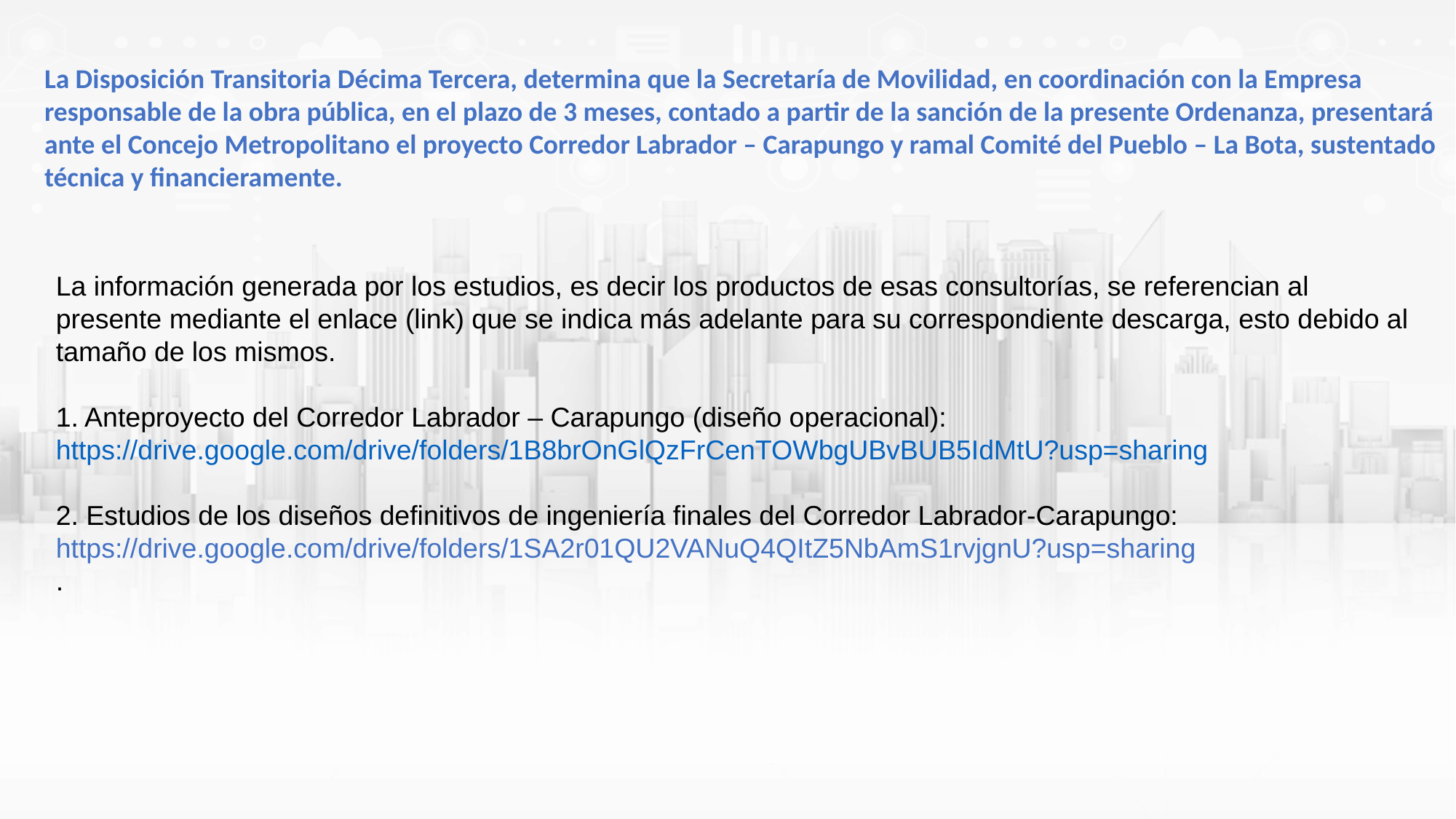

La Disposición Transitoria Décima Tercera, determina que la Secretaría de Movilidad, en coordinación con la Empresa responsable de la obra pública, en el plazo de 3 meses, contado a partir de la sanción de la presente Ordenanza, presentará ante el Concejo Metropolitano el proyecto Corredor Labrador – Carapungo y ramal Comité del Pueblo – La Bota, sustentado técnica y financieramente.
La información generada por los estudios, es decir los productos de esas consultorías, se referencian al presente mediante el enlace (link) que se indica más adelante para su correspondiente descarga, esto debido al tamaño de los mismos.

1. Anteproyecto del Corredor Labrador – Carapungo (diseño operacional):
https://drive.google.com/drive/folders/1B8brOnGlQzFrCenTOWbgUBvBUB5IdMtU?usp=sharing

2. Estudios de los diseños definitivos de ingeniería finales del Corredor Labrador-Carapungo:
https://drive.google.com/drive/folders/1SA2r01QU2VANuQ4QItZ5NbAmS1rvjgnU?usp=sharing
.